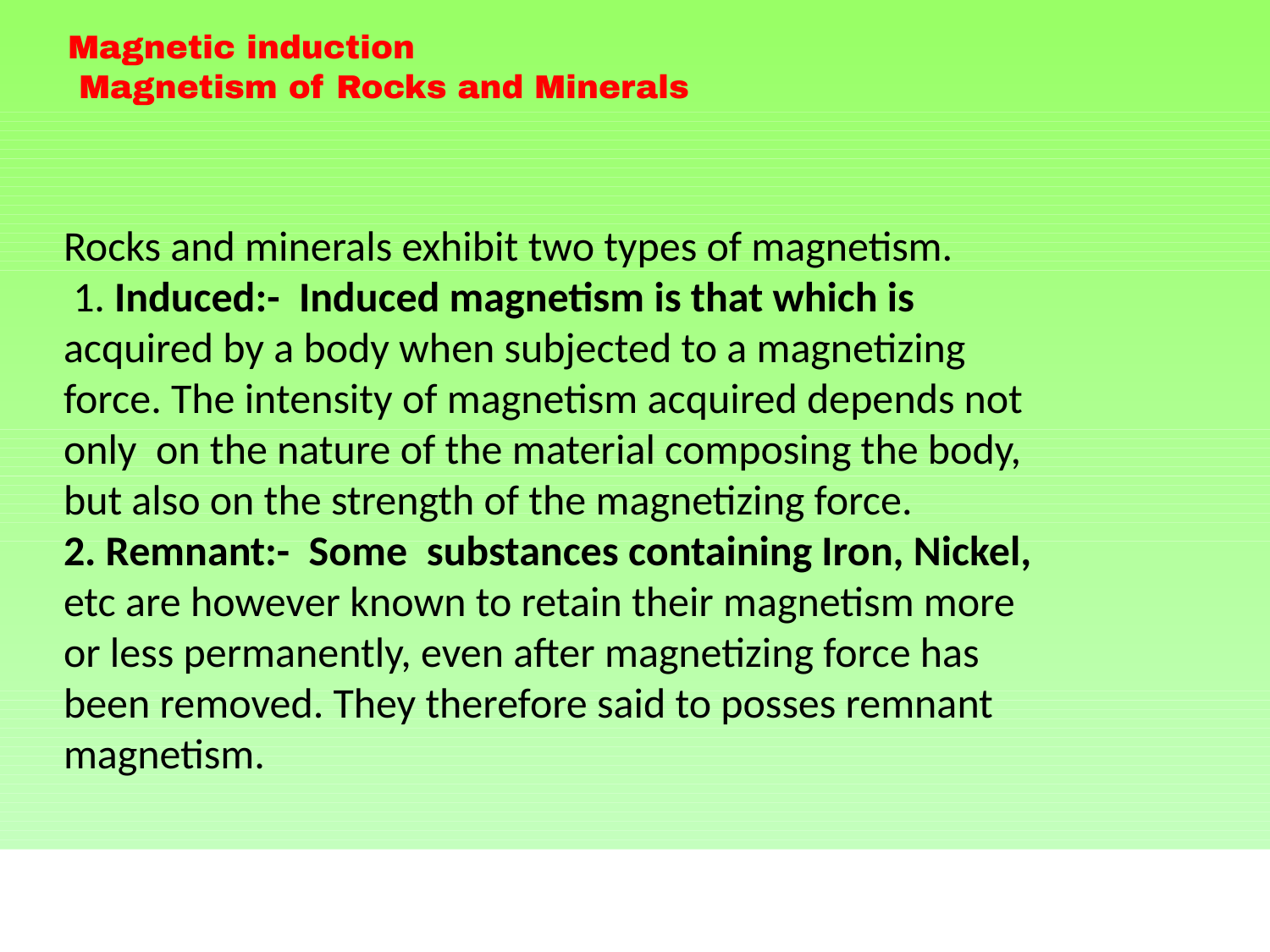

# Magnetic induction Magnetism of Rocks and Minerals
Rocks and minerals exhibit two types of magnetism.
 1. Induced:-  Induced magnetism is that which is
acquired by a body when subjected to a magnetizing
force. The intensity of magnetism acquired depends not
only  on the nature of the material composing the body,
but also on the strength of the magnetizing force.
2. Remnant:-  Some  substances containing Iron, Nickel,
etc are however known to retain their magnetism more
or less permanently, even after magnetizing force has
been removed. They therefore said to posses remnant
magnetism.